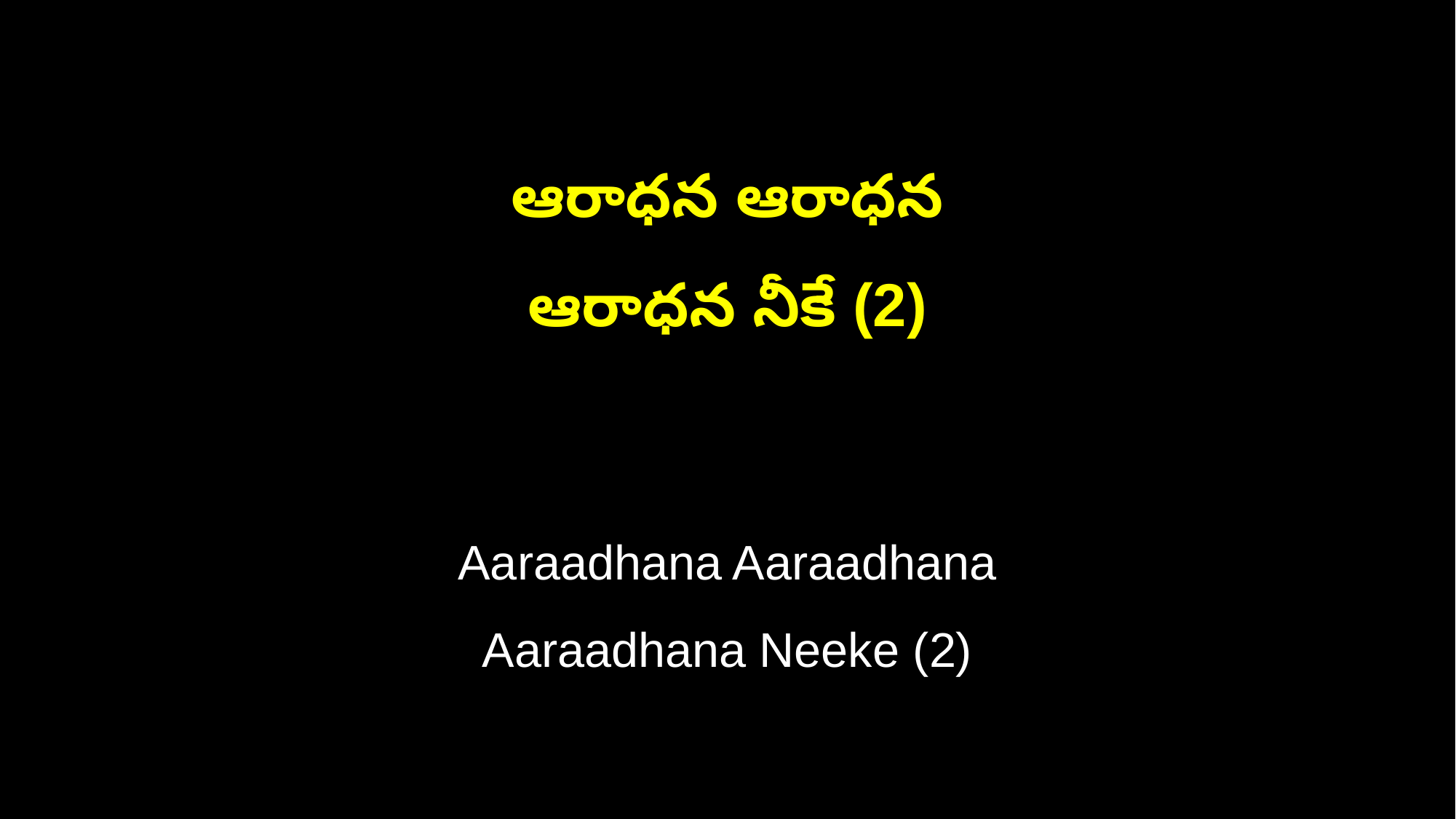

ఆరాధన ఆరాధన
ఆరాధన నీకే (2)
Aaraadhana Aaraadhana
Aaraadhana Neeke (2)